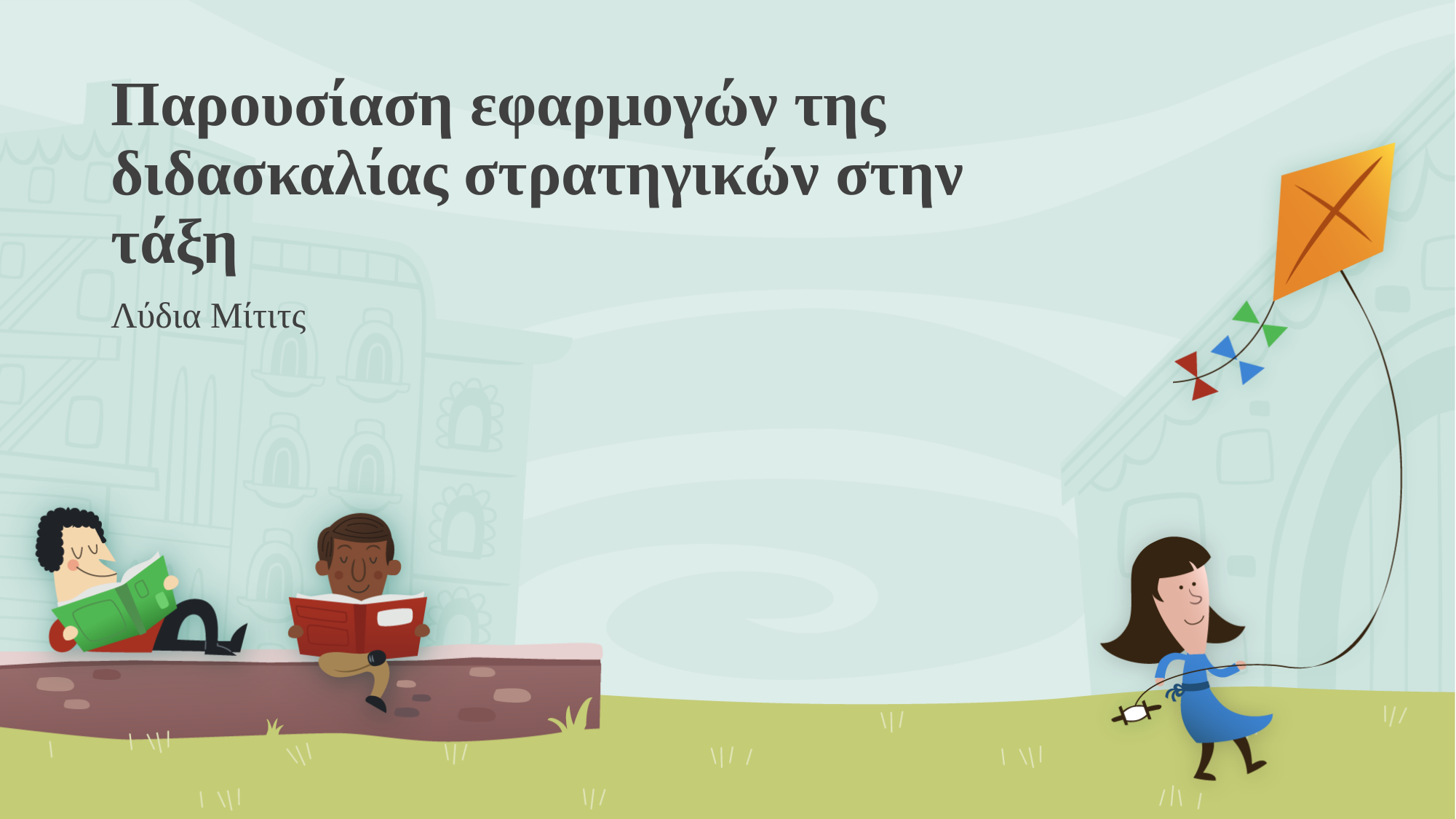

# Παρουσίαση εφαρμογών της διδασκαλίας στρατηγικών στην τάξη
Λύδια Μίτιτς